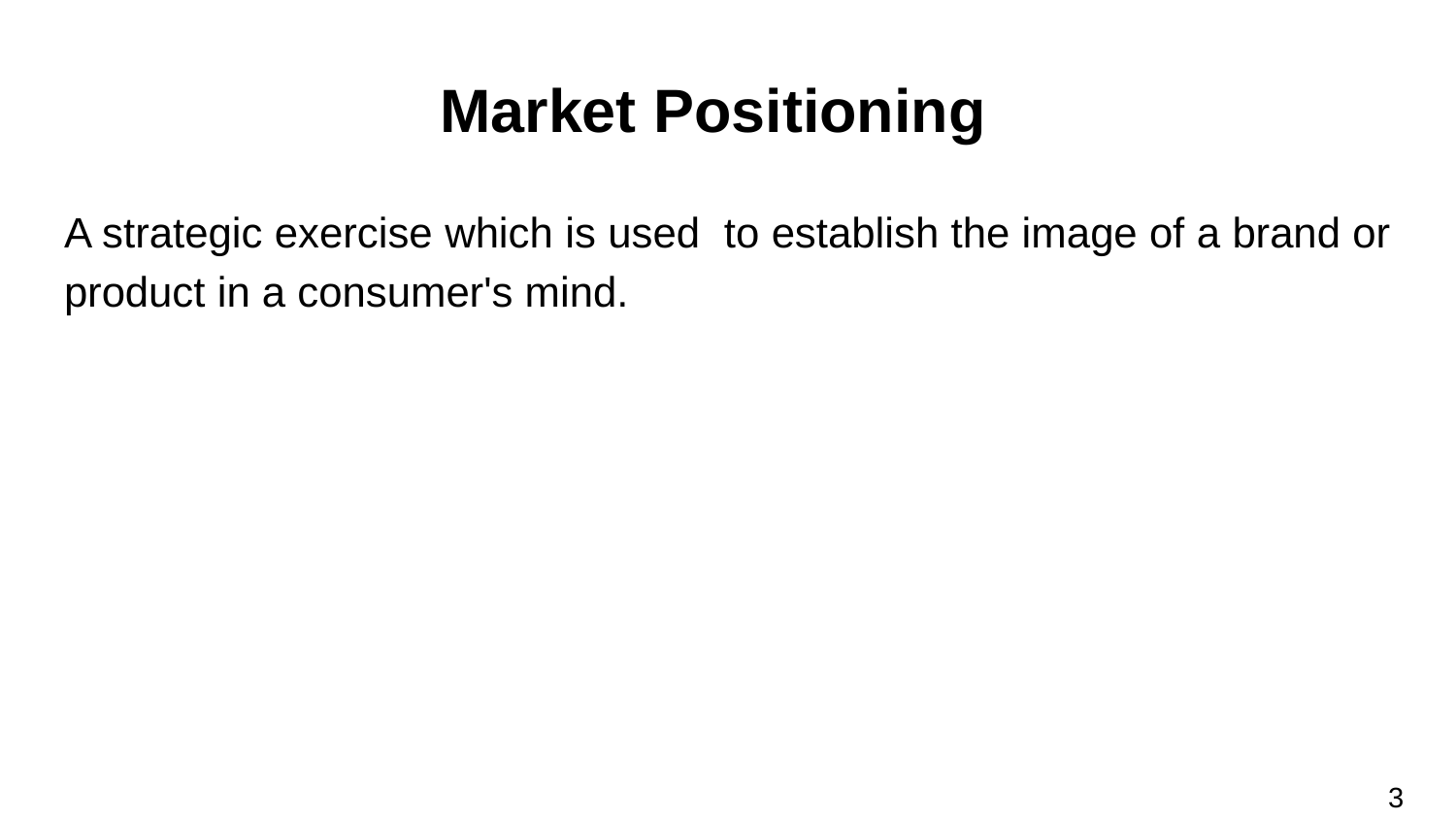

# Market Positioning
A strategic exercise which is used  to establish the image of a brand or product in a consumer's mind.
3